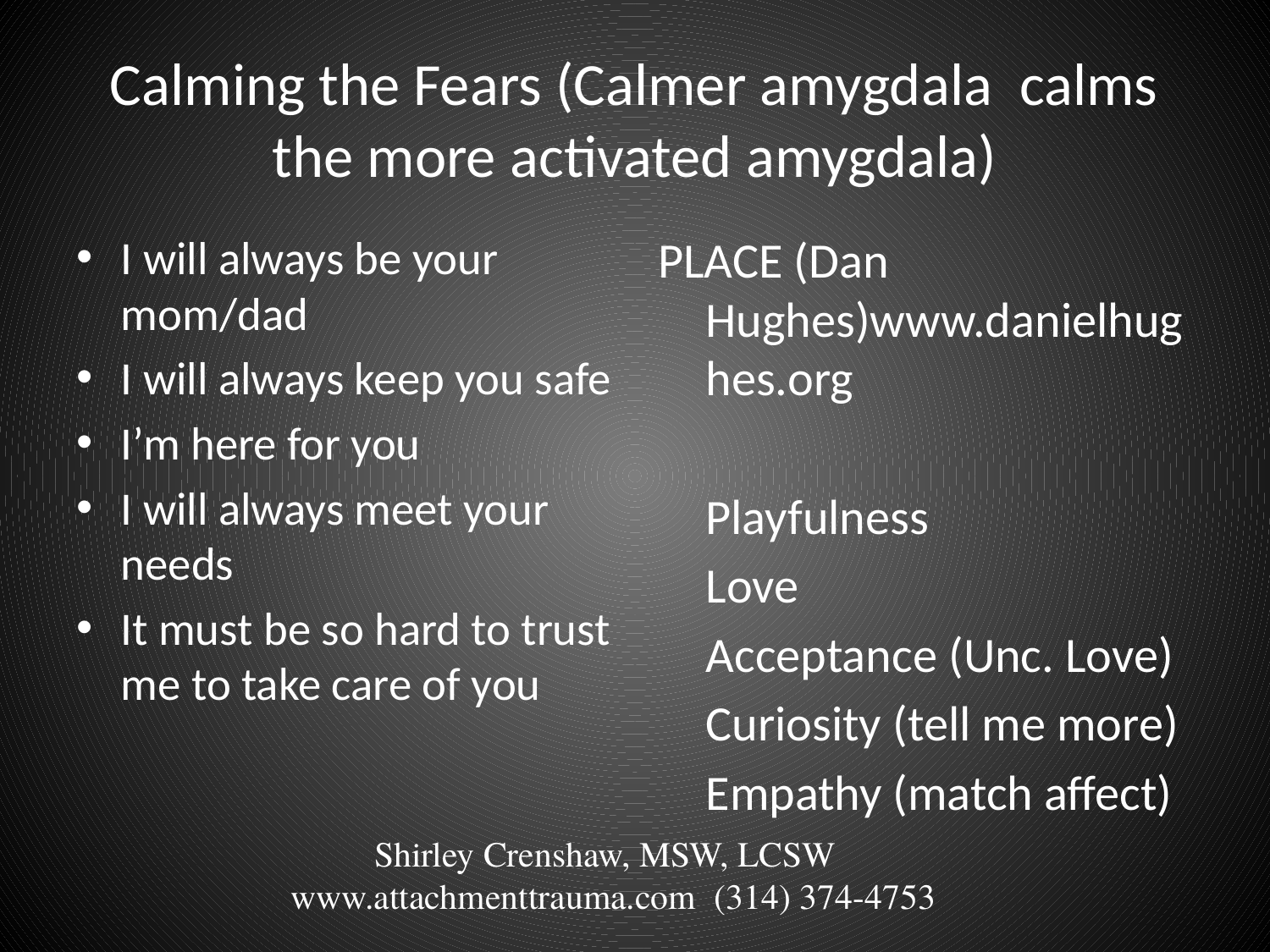

# Calming the Fears (Calmer amygdala  calms the more activated amygdala)
PLACE (Dan Hughes)www.danielhughes.org

	Playfulness
	Love
	Acceptance (Unc. Love)
	Curiosity (tell me more)
	Empathy (match affect)

I will always be your mom/dad
I will always keep you safe
I’m here for you
I will always meet your needs
It must be so hard to trust me to take care of you
Shirley Crenshaw, MSW, LCSW   www.attachmenttrauma.com  (314) 374-4753